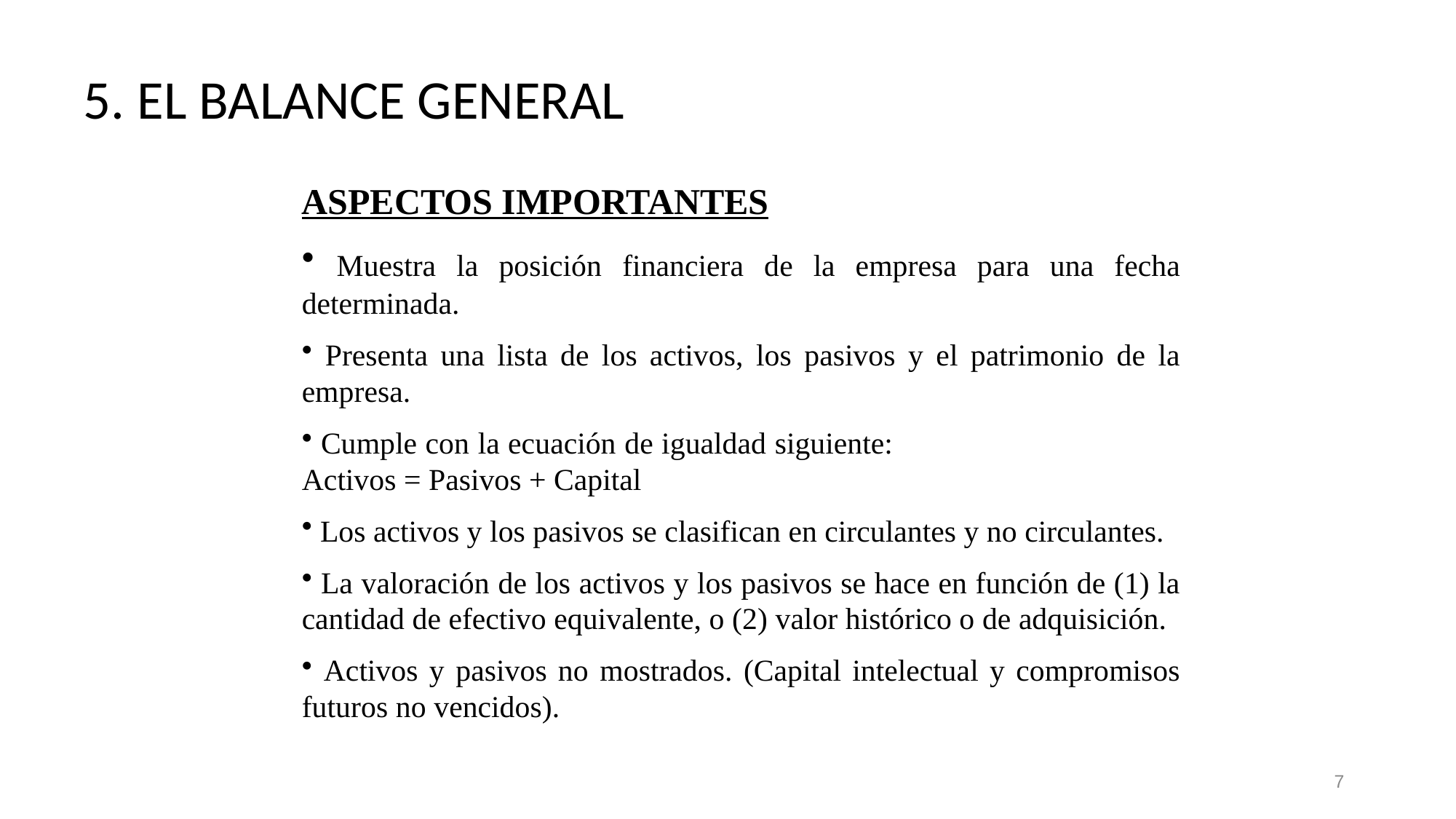

# 5. EL BALANCE GENERAL
ASPECTOS IMPORTANTES
 Muestra la posición financiera de la empresa para una fecha determinada.
 Presenta una lista de los activos, los pasivos y el patrimonio de la empresa.
 Cumple con la ecuación de igualdad siguiente:                     	            Activos = Pasivos + Capital
 Los activos y los pasivos se clasifican en circulantes y no circulantes.
 La valoración de los activos y los pasivos se hace en función de (1) la cantidad de efectivo equivalente, o (2) valor histórico o de adquisición.
 Activos y pasivos no mostrados. (Capital intelectual y compromisos futuros no vencidos).
7